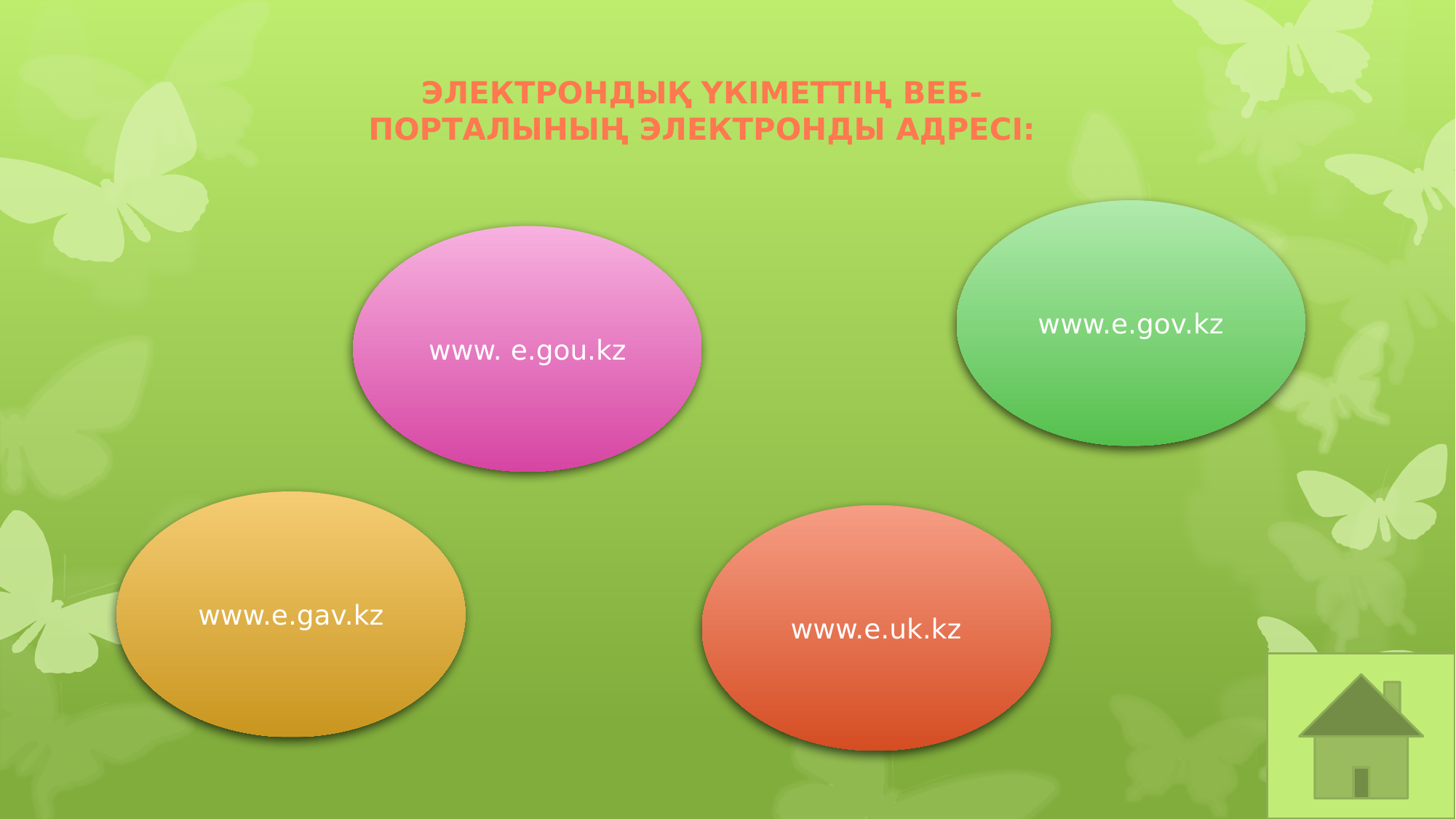

Электрондық үкіметтің веб-порталының электронды адресі:
www.e.gov.kz
www. e.gou.kz
www.e.gav.kz
www.e.uk.kz